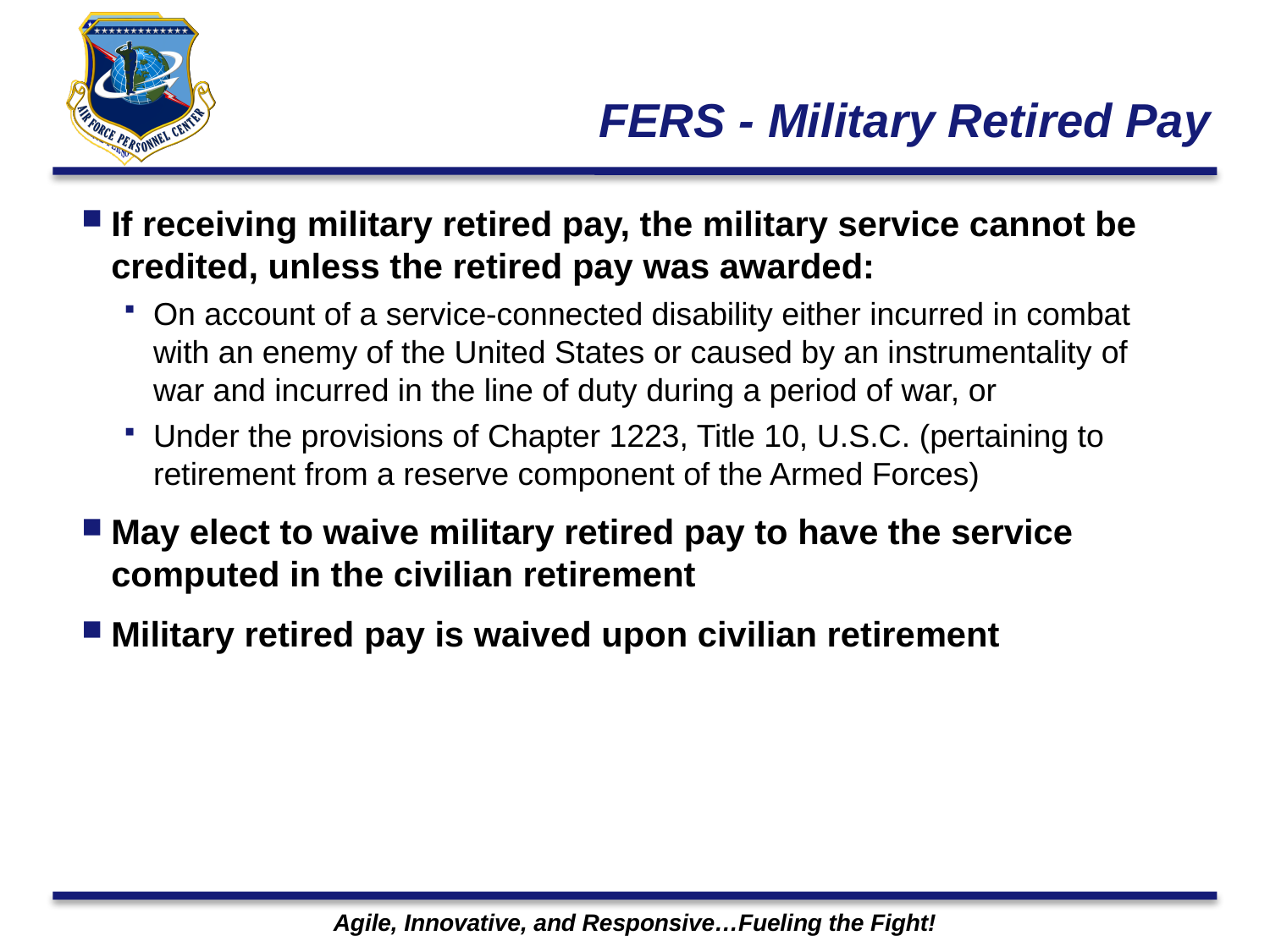

# FERS - Military Retired Pay
If receiving military retired pay, the military service cannot be credited, unless the retired pay was awarded:
On account of a service-connected disability either incurred in combat with an enemy of the United States or caused by an instrumentality of war and incurred in the line of duty during a period of war, or
Under the provisions of Chapter 1223, Title 10, U.S.C. (pertaining to retirement from a reserve component of the Armed Forces)
May elect to waive military retired pay to have the service  computed in the civilian retirement
Military retired pay is waived upon civilian retirement